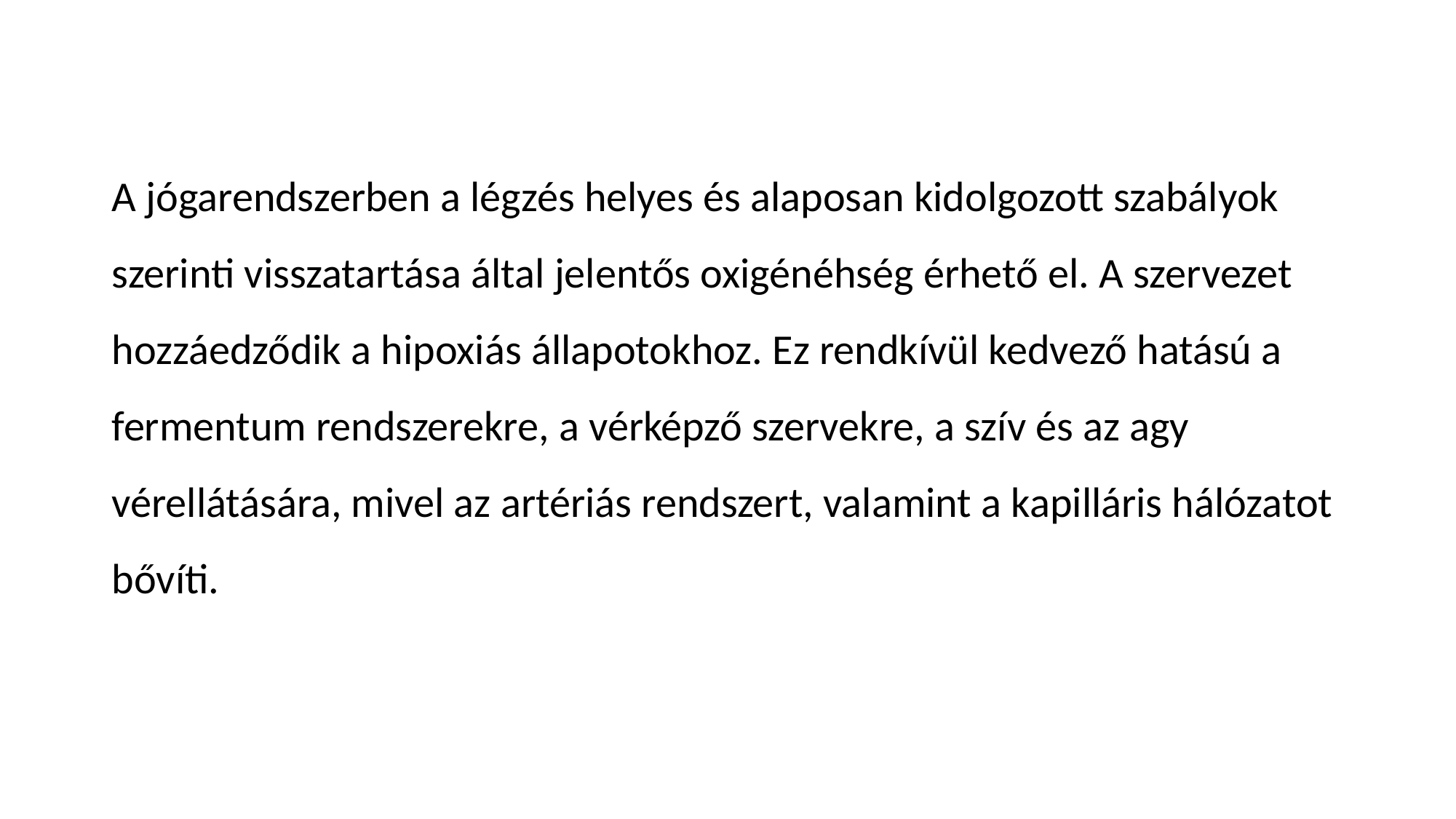

A jógarendszerben a légzés helyes és alaposan kidolgozott szabályok szerinti visszatartása által jelentős oxigénéhség érhető el. A szervezet hozzáedződik a hipoxiás állapotokhoz. Ez rendkívül kedvező hatású a fermentum rendszerekre, a vérképző szervekre, a szív és az agy vérellátására, mivel az artériás rendszert, valamint a kapilláris hálózatot bővíti.